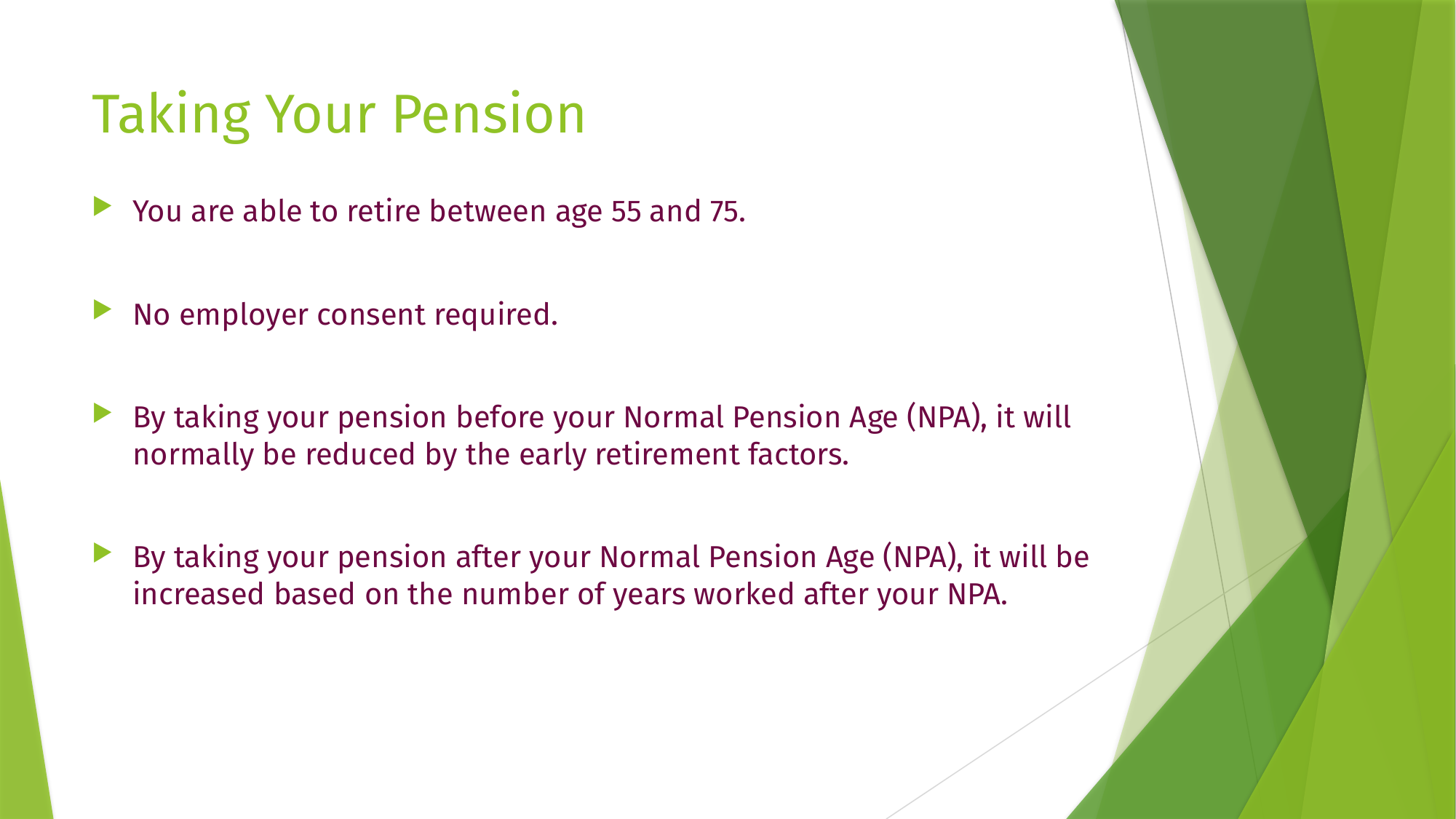

# Taking Your Pension
You are able to retire between age 55 and 75.

No employer consent required.

By taking your pension before your Normal Pension Age (NPA), it will normally be reduced by the early retirement factors.

By taking your pension after your Normal Pension Age (NPA), it will be increased based on the number of years worked after your NPA.